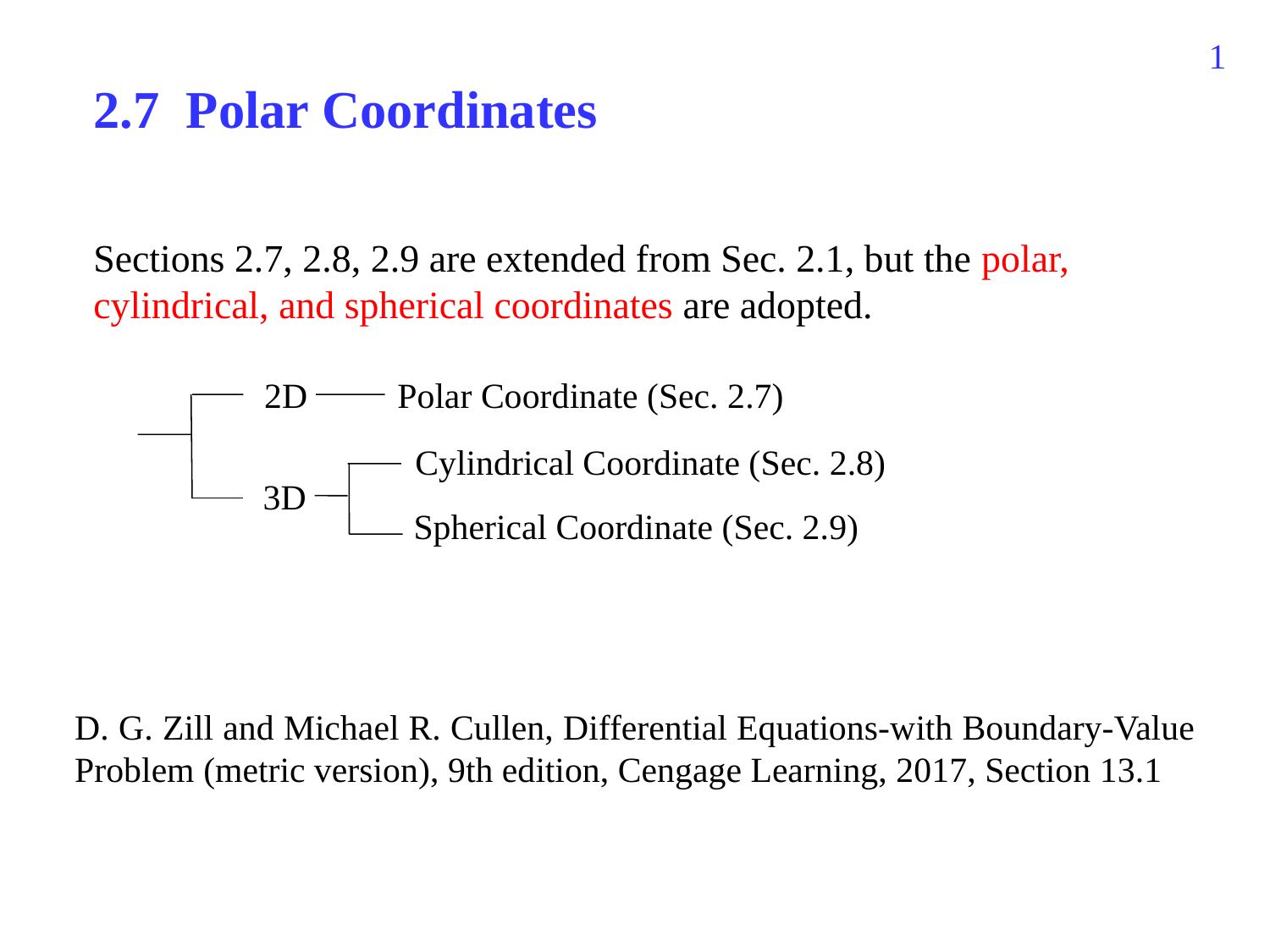

1
2.7  Polar Coordinates
Sections 2.7, 2.8, 2.9 are extended from Sec. 2.1, but the polar, cylindrical, and spherical coordinates are adopted.
2D
Polar Coordinate (Sec. 2.7)

Cylindrical Coordinate (Sec. 2.8)

3D

Spherical Coordinate (Sec. 2.9)

D. G. Zill and Michael R. Cullen, Differential Equations-with Boundary-Value Problem (metric version), 9th edition, Cengage Learning, 2017, Section 13.1